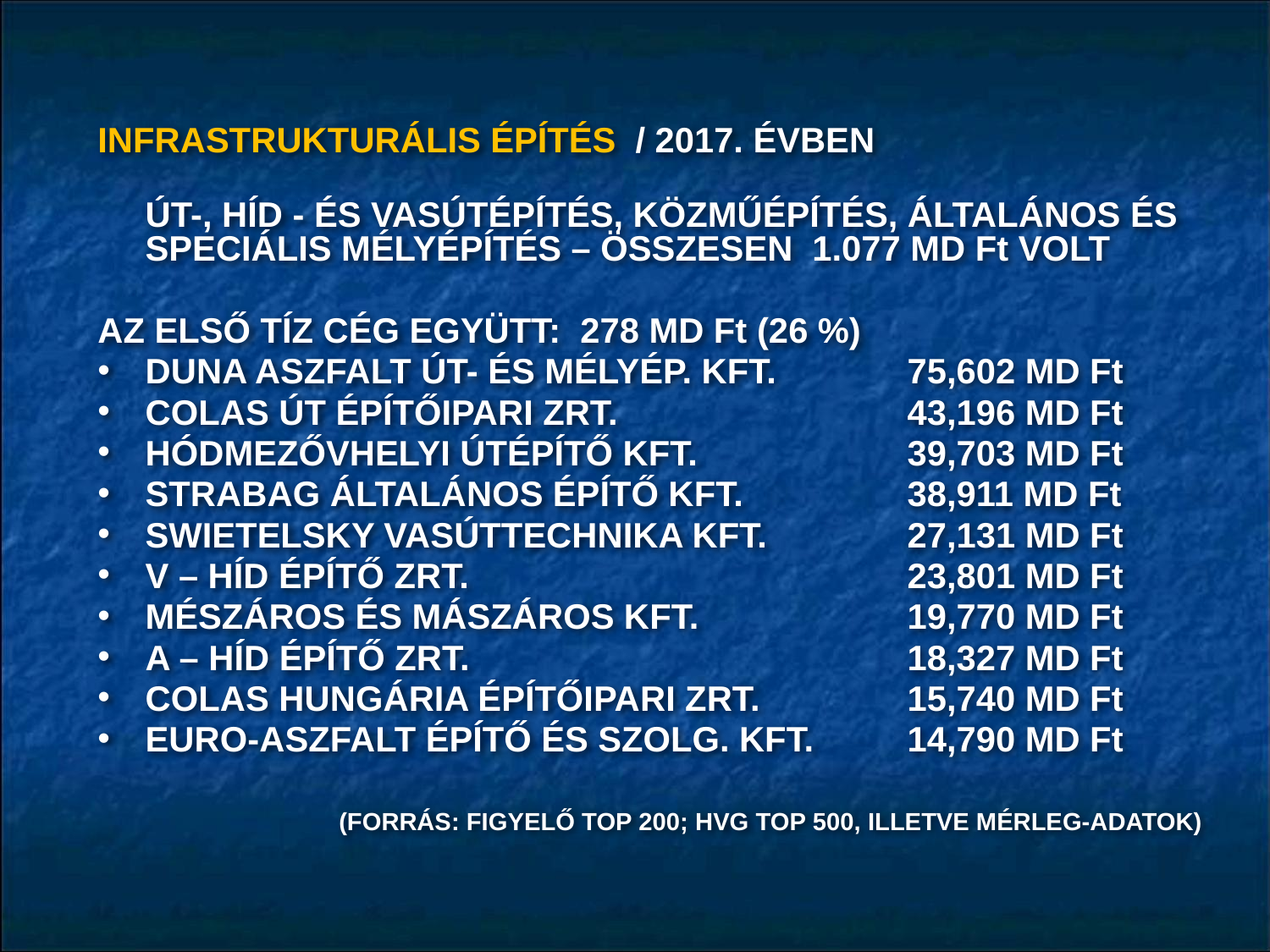

INFRASTRUKTURÁLIS ÉPÍTÉS  / 2017. ÉVBEN
	ÚT-, HÍD - ÉS VASÚTÉPÍTÉS, KÖZMŰÉPÍTÉS, ÁLTALÁNOS ÉS SPECIÁLIS MÉLYÉPÍTÉS – ÖSSZESEN  1.077 MD Ft VOLT

AZ ELSŐ TÍZ CÉG EGYÜTT:  278 MD Ft (26 %)
DUNA ASZFALT ÚT- ÉS MÉLYÉP. KFT.   	75,602 MD Ft
COLAS ÚT ÉPÍTŐIPARI ZRT.		    	43,196 MD Ft
HÓDMEZŐVHELYI ÚTÉPÍTŐ KFT.           	39,703 MD Ft
STRABAG ÁLTALÁNOS ÉPÍTŐ KFT.	    	38,911 MD Ft
SWIETELSKY VASÚTTECHNIKA KFT.     	27,131 MD Ft
V – HÍD ÉPÍTŐ ZRT.			     	23,801 MD Ft
MÉSZÁROS ÉS MÁSZÁROS KFT.	     	19,770 MD Ft
A – HÍD ÉPÍTŐ ZRT.			     	18,327 MD Ft
COLAS HUNGÁRIA ÉPÍTŐIPARI ZRT.     	15,740 MD Ft
EURO-ASZFALT ÉPÍTŐ ÉS SZOLG. KFT. 	14,790 MD Ft

    (FORRÁS: FIGYELŐ TOP 200; HVG TOP 500, ILLETVE MÉRLEG-ADATOK)